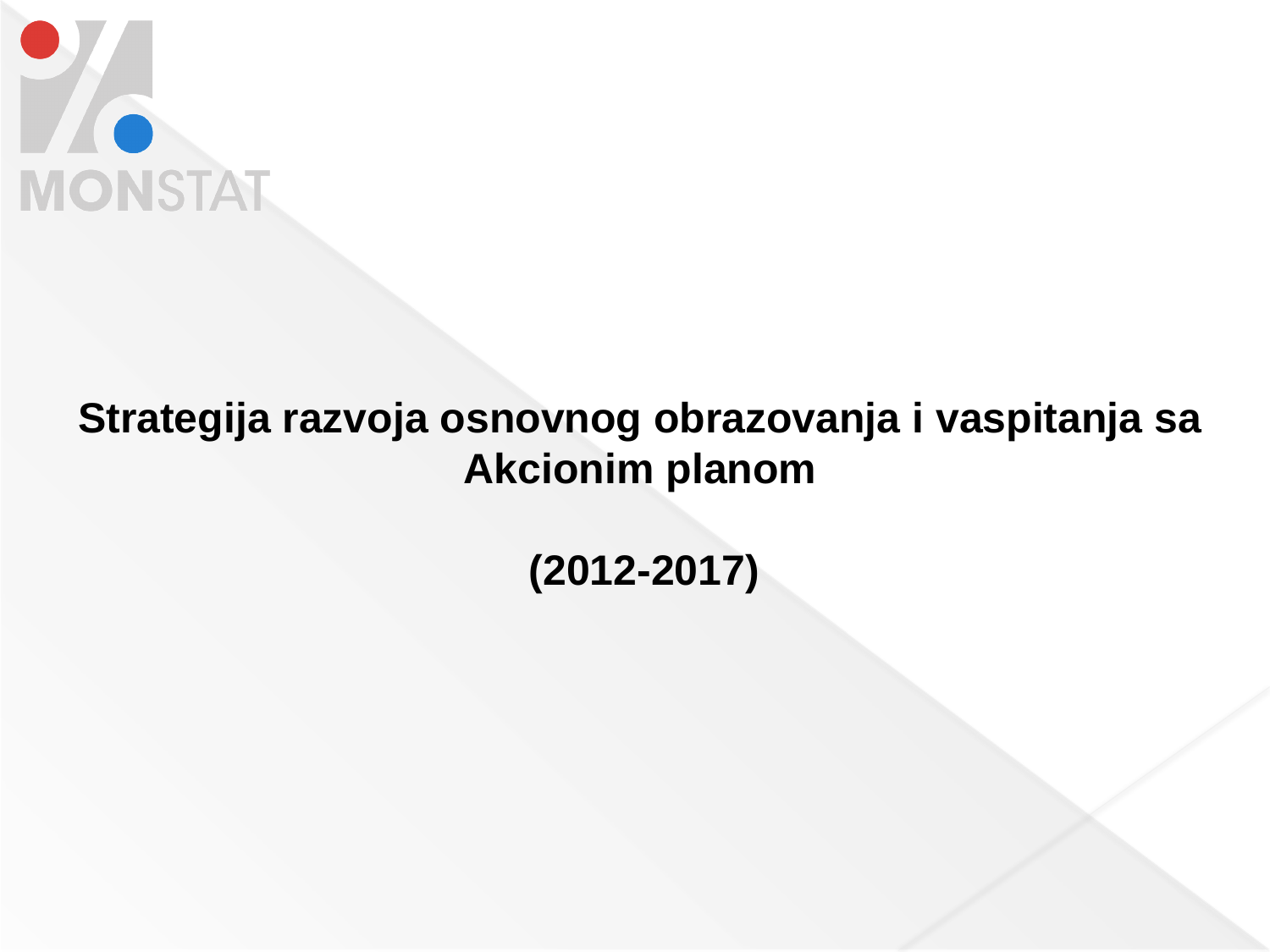

Strategija razvoja osnovnog obrazovanja i vaspitanja sa Akcionim planom

                                        (2012-2017)